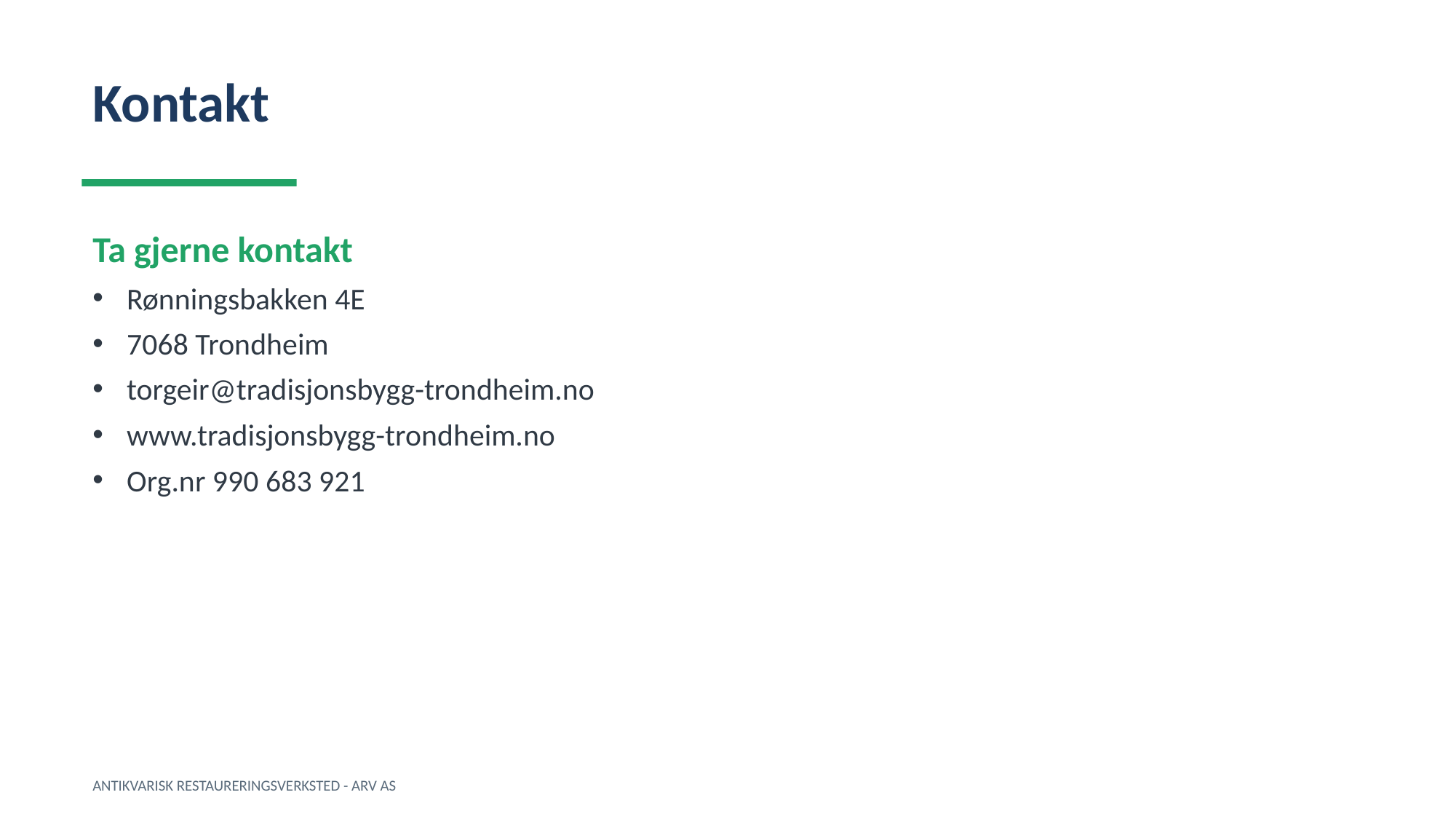

Kontakt

Ta gjerne kontakt
Rønningsbakken 4E
7068 Trondheim
torgeir@tradisjonsbygg-trondheim.no
www.tradisjonsbygg-trondheim.no
Org.nr 990 683 921
ANTIKVARISK RESTAURERINGSVERKSTED - ARV AS